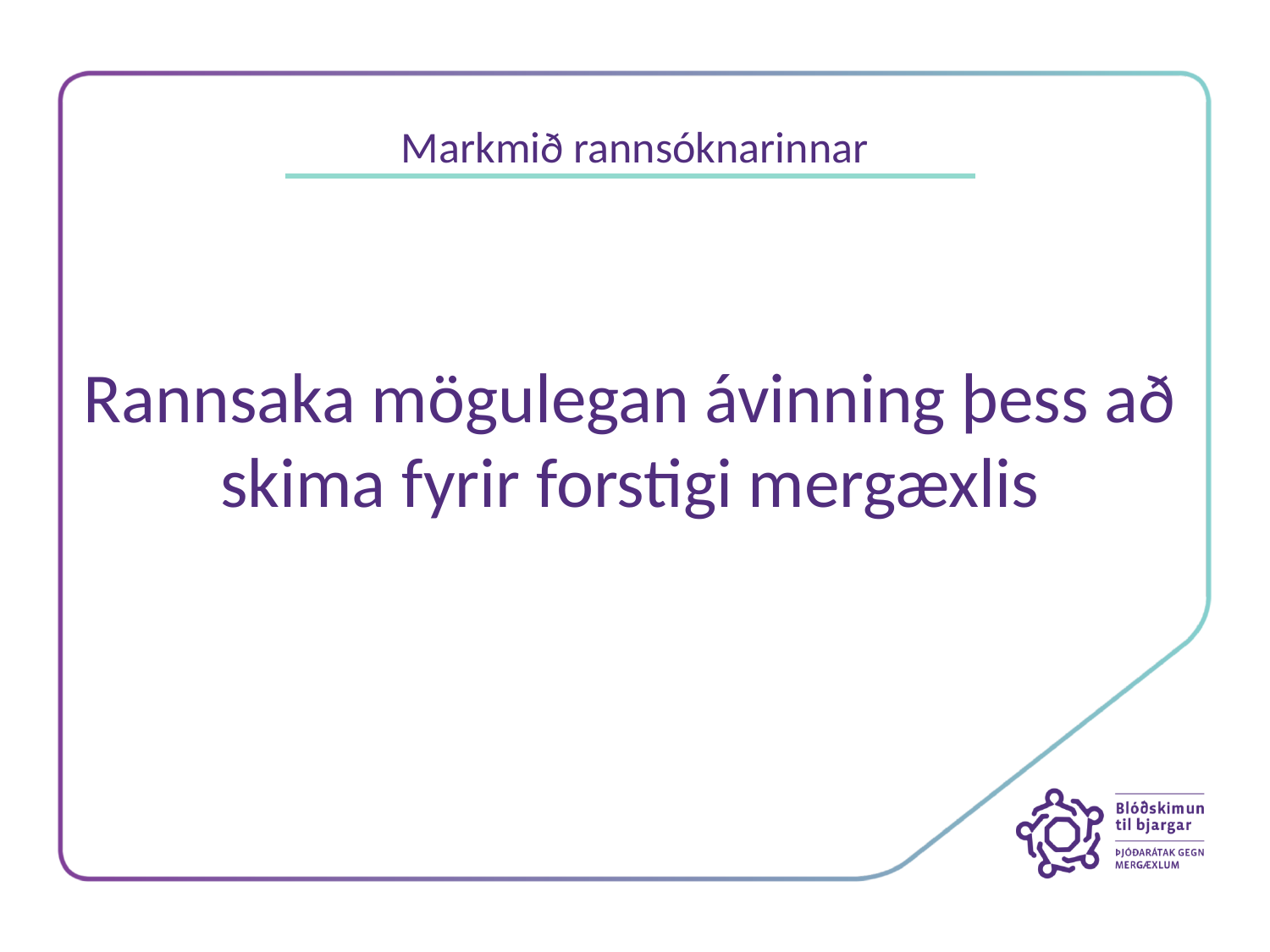

# Markmið rannsóknarinnar
Rannsaka mögulegan ávinning þess að skima fyrir forstigi mergæxlis